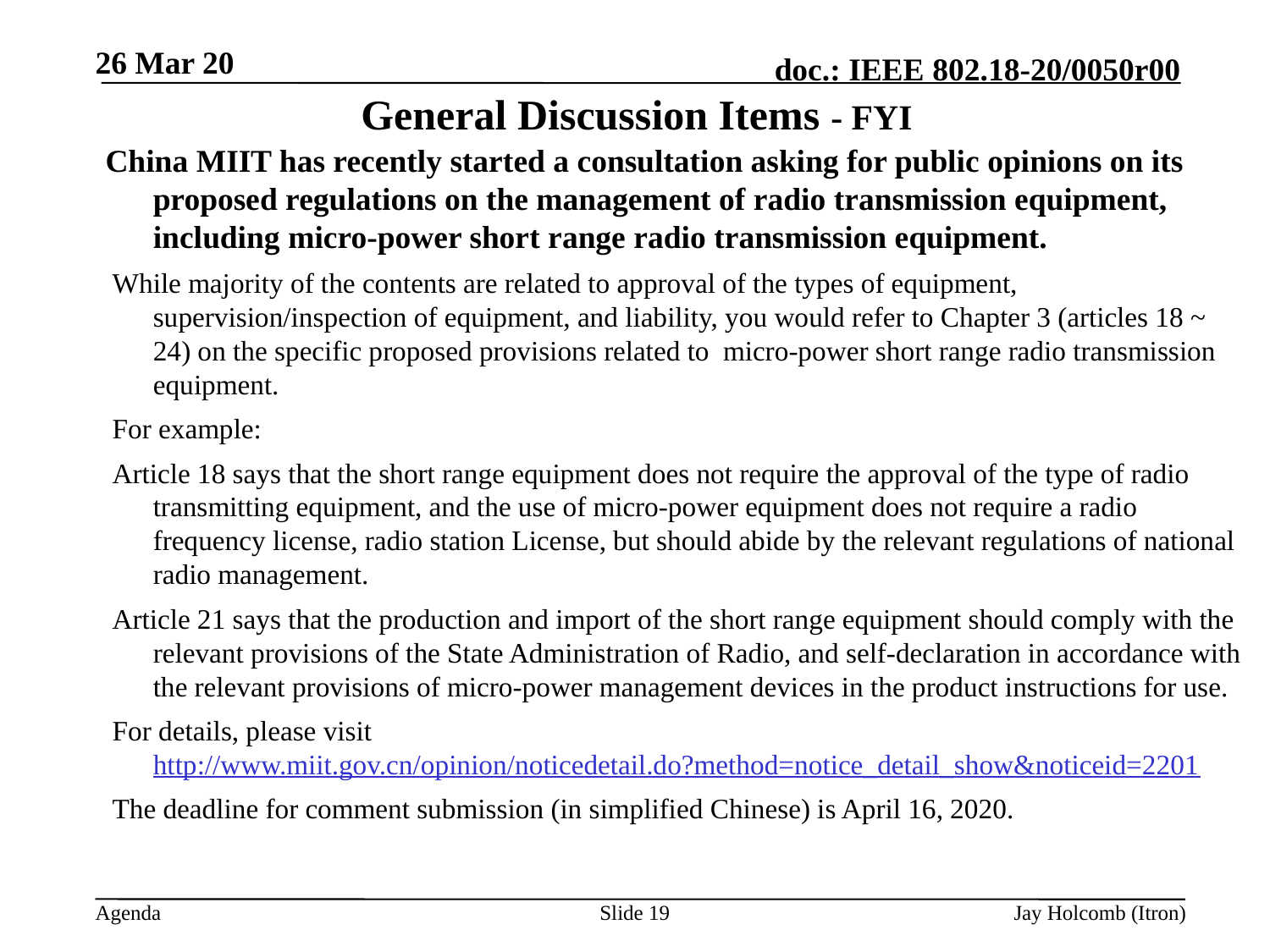

26 Mar 20
# General Discussion Items - FYI
China MIIT has recently started a consultation asking for public opinions on its proposed regulations on the management of radio transmission equipment, including micro-power short range radio transmission equipment.
 While majority of the contents are related to approval of the types of equipment, supervision/inspection of equipment, and liability, you would refer to Chapter 3 (articles 18 ~ 24) on the specific proposed provisions related to  micro-power short range radio transmission equipment.
 For example:
 Article 18 says that the short range equipment does not require the approval of the type of radio transmitting equipment, and the use of micro-power equipment does not require a radio frequency license, radio station License, but should abide by the relevant regulations of national radio management.
 Article 21 says that the production and import of the short range equipment should comply with the relevant provisions of the State Administration of Radio, and self-declaration in accordance with the relevant provisions of micro-power management devices in the product instructions for use.
 For details, please visit http://www.miit.gov.cn/opinion/noticedetail.do?method=notice_detail_show&noticeid=2201
 The deadline for comment submission (in simplified Chinese) is April 16, 2020.

Slide 19
Jay Holcomb (Itron)